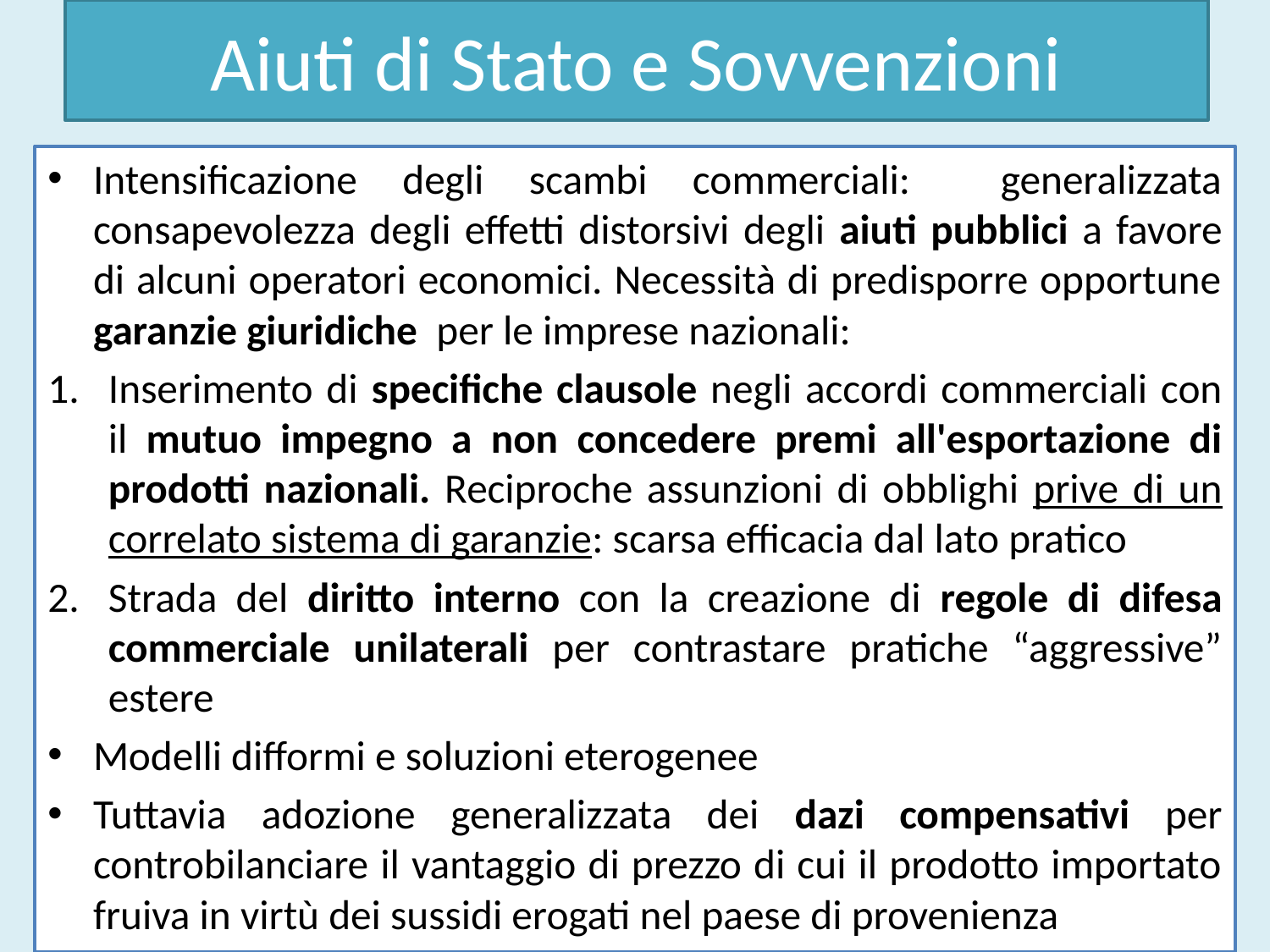

# Aiuti di Stato e Sovvenzioni
Intensificazione degli scambi commerciali:  generalizzata consapevolezza degli effetti distorsivi degli aiuti pubblici a favore di alcuni operatori economici. Necessità di predisporre opportune garanzie giuridiche  per le imprese nazionali:
Inserimento di specifiche clausole negli accordi commerciali con il mutuo impegno a non concedere premi all'esportazione di prodotti nazionali. Reciproche assunzioni di obblighi prive di un correlato sistema di garanzie: scarsa efficacia dal lato pratico
Strada del diritto interno con la creazione di regole di difesa commerciale unilaterali per contrastare pratiche “aggressive” estere
Modelli difformi e soluzioni eterogenee
Tuttavia adozione generalizzata dei dazi compensativi per controbilanciare il vantaggio di prezzo di cui il prodotto importato fruiva in virtù dei sussidi erogati nel paese di provenienza